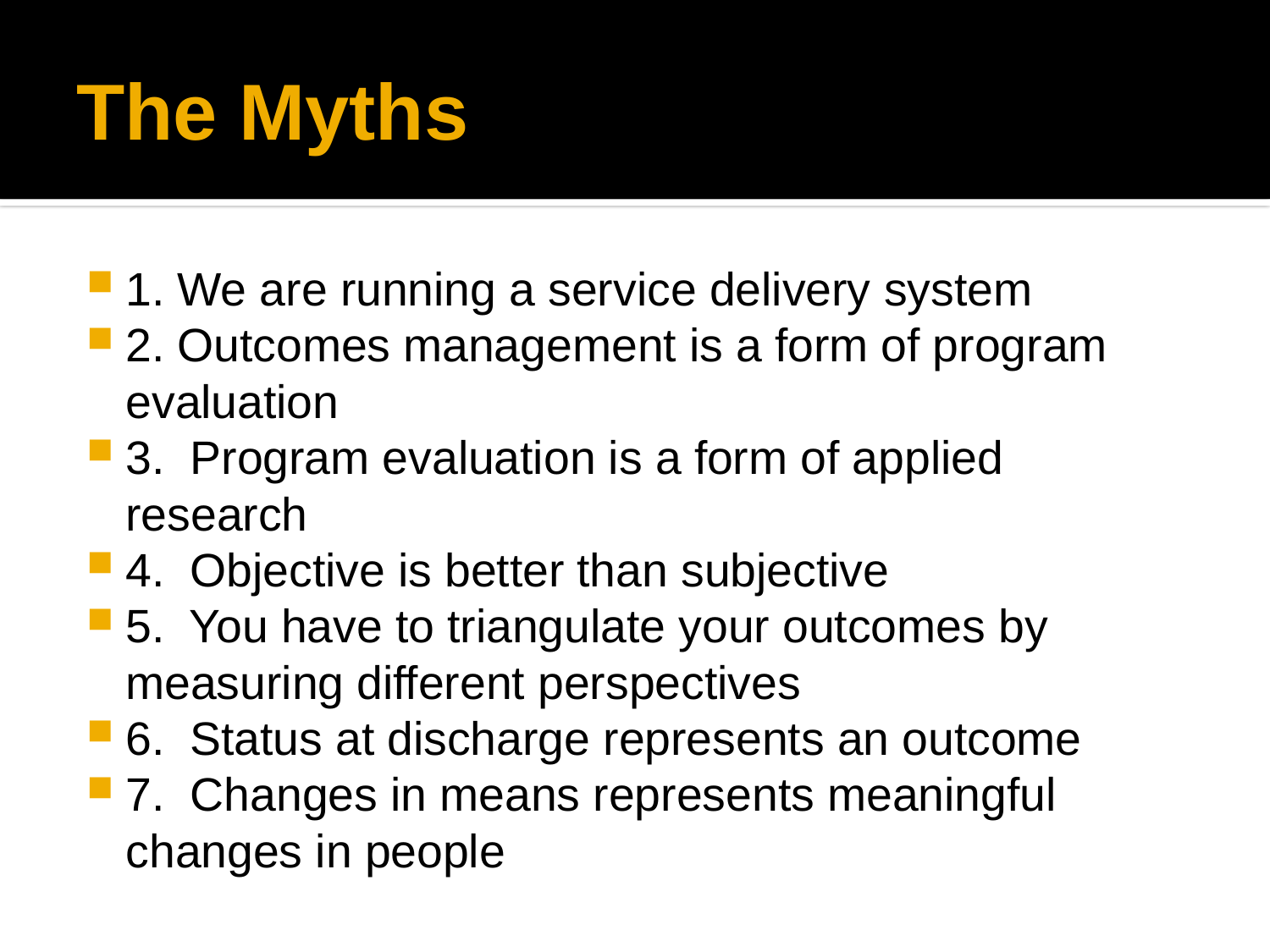

# The Myths
1. We are running a service delivery system
2. Outcomes management is a form of program evaluation
3.  Program evaluation is a form of applied research
4.  Objective is better than subjective
5.  You have to triangulate your outcomes by measuring different perspectives
6.  Status at discharge represents an outcome
7.  Changes in means represents meaningful changes in people